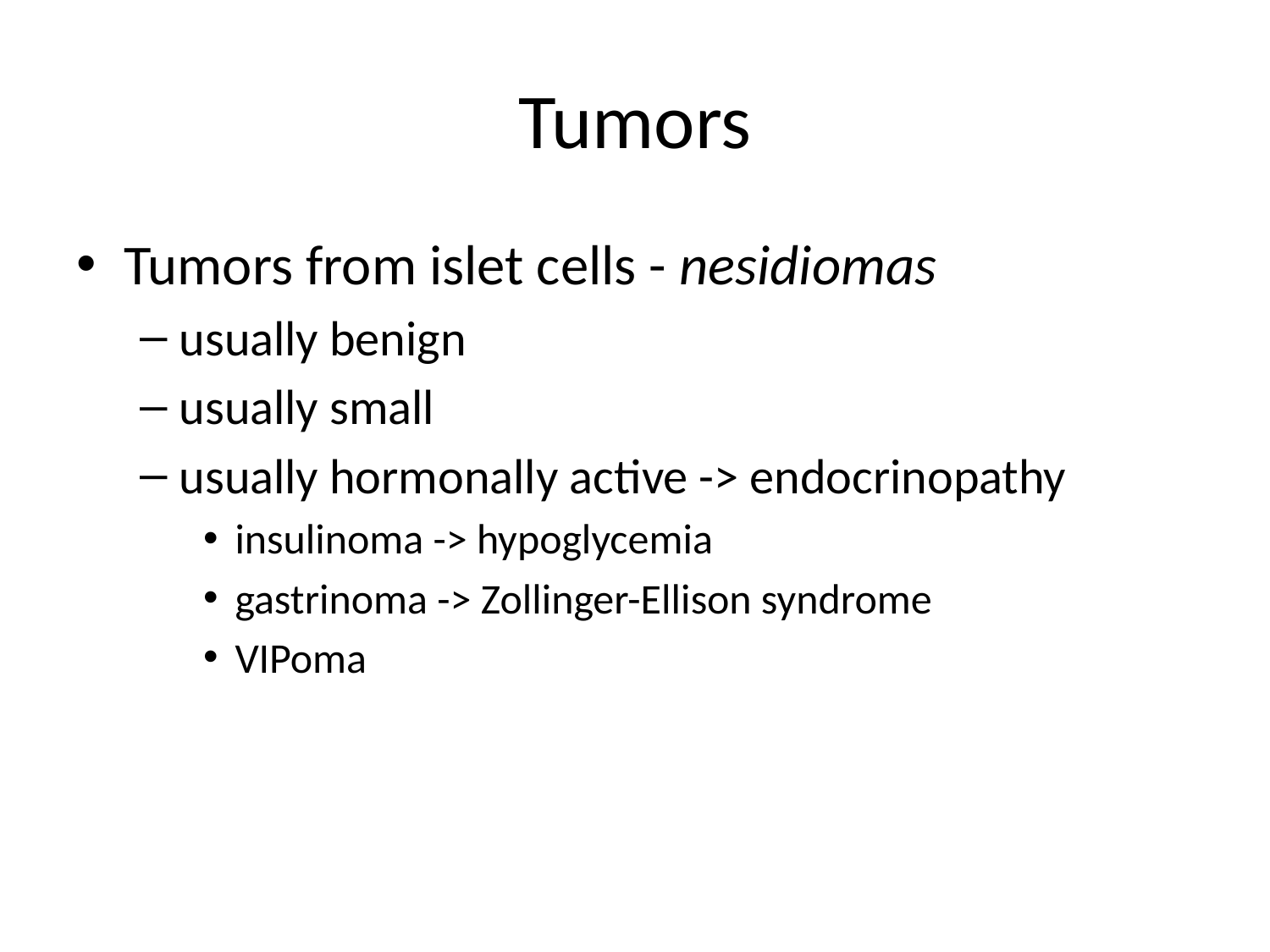

# Tumors
Tumors from islet cells - nesidiomas
usually benign
usually small
usually hormonally active -> endocrinopathy
insulinoma -> hypoglycemia
gastrinoma -> Zollinger-Ellison syndrome
VIPoma